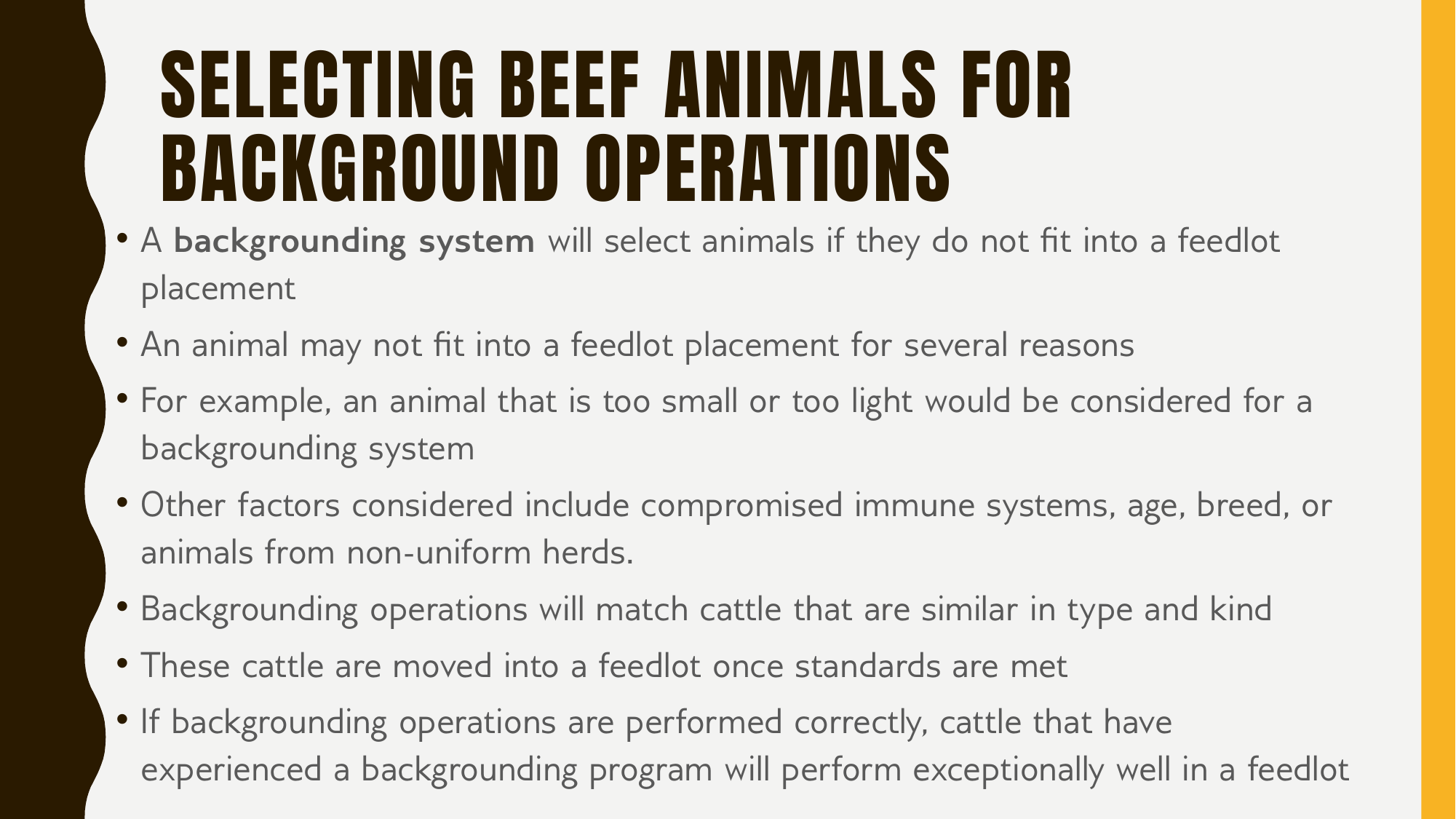

# Selecting Beef animals for Background operations
A backgrounding system will select animals if they do not fit into a feedlot placement
An animal may not fit into a feedlot placement for several reasons
For example, an animal that is too small or too light would be considered for a backgrounding system
Other factors considered include compromised immune systems, age, breed, or animals from non-uniform herds.
Backgrounding operations will match cattle that are similar in type and kind
These cattle are moved into a feedlot once standards are met
If backgrounding operations are performed correctly, cattle that have experienced a backgrounding program will perform exceptionally well in a feedlot